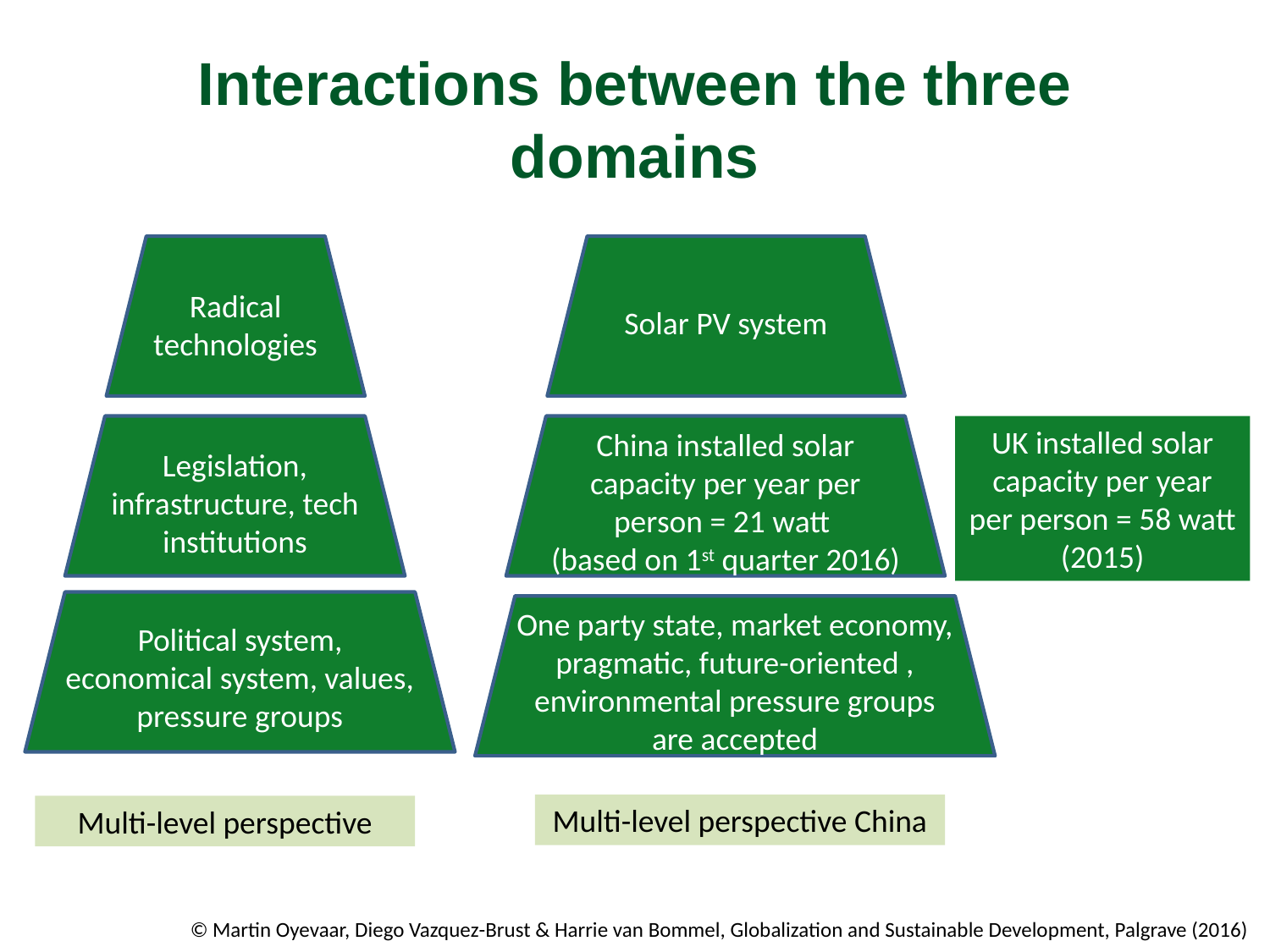

# Interactions between the three domains
Radical technologies
Solar PV system
Legislation, infrastructure, tech institutions
China installed solar capacity per year per person = 21 watt
(based on 1st quarter 2016)
UK installed solar capacity per year per person = 58 watt
(2015)
Political system, economical system, values, pressure groups
One party state, market economy, pragmatic, future-oriented , environmental pressure groups are accepted
Multi-level perspective China
Multi-level perspective
© Martin Oyevaar, Diego Vazquez-Brust & Harrie van Bommel, Globalization and Sustainable Development, Palgrave (2016)